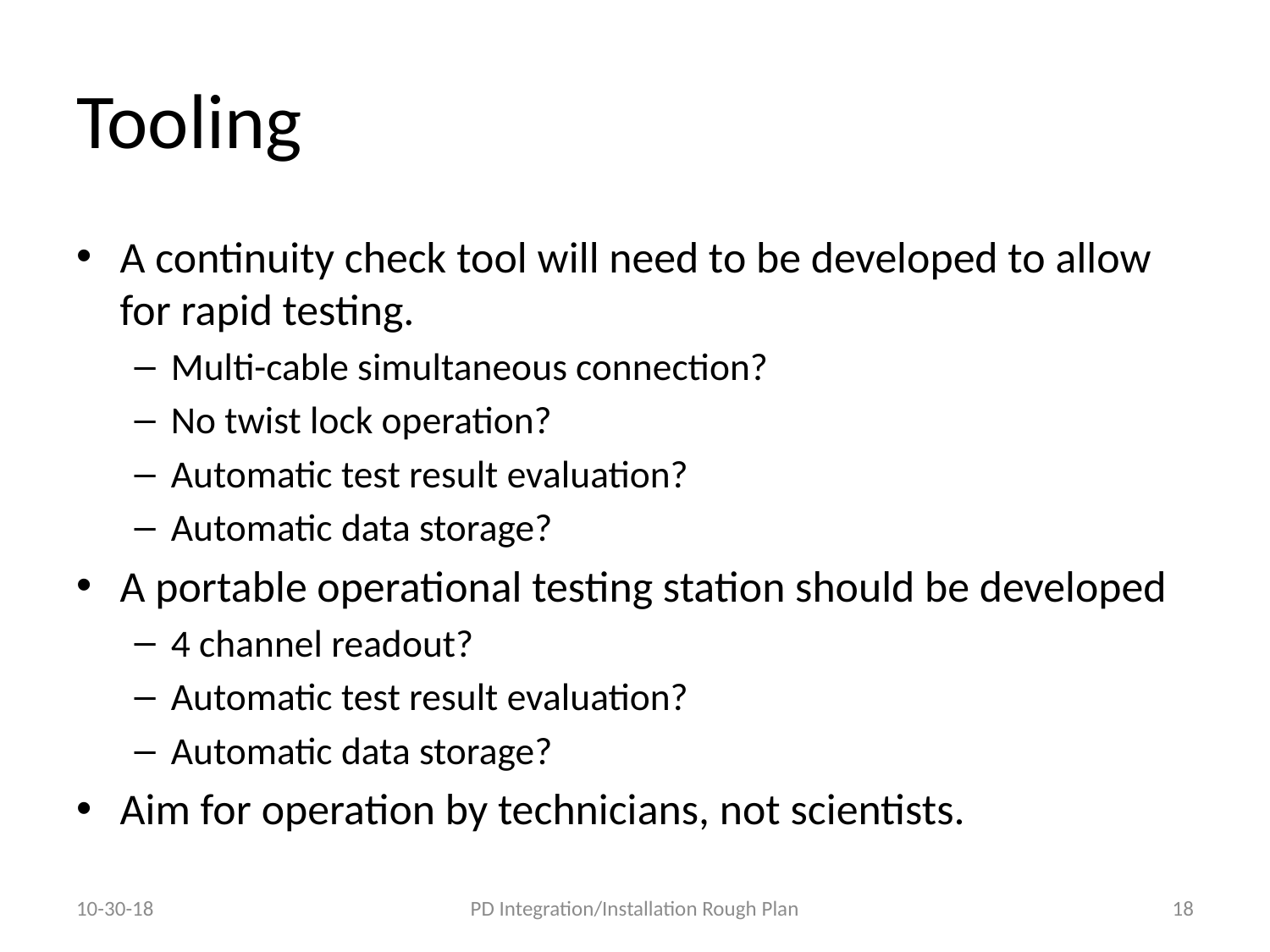

# Tooling
A continuity check tool will need to be developed to allow for rapid testing.
Multi-cable simultaneous connection?
No twist lock operation?
Automatic test result evaluation?
Automatic data storage?
A portable operational testing station should be developed
4 channel readout?
Automatic test result evaluation?
Automatic data storage?
Aim for operation by technicians, not scientists.
10-30-18
PD Integration/Installation Rough Plan
18